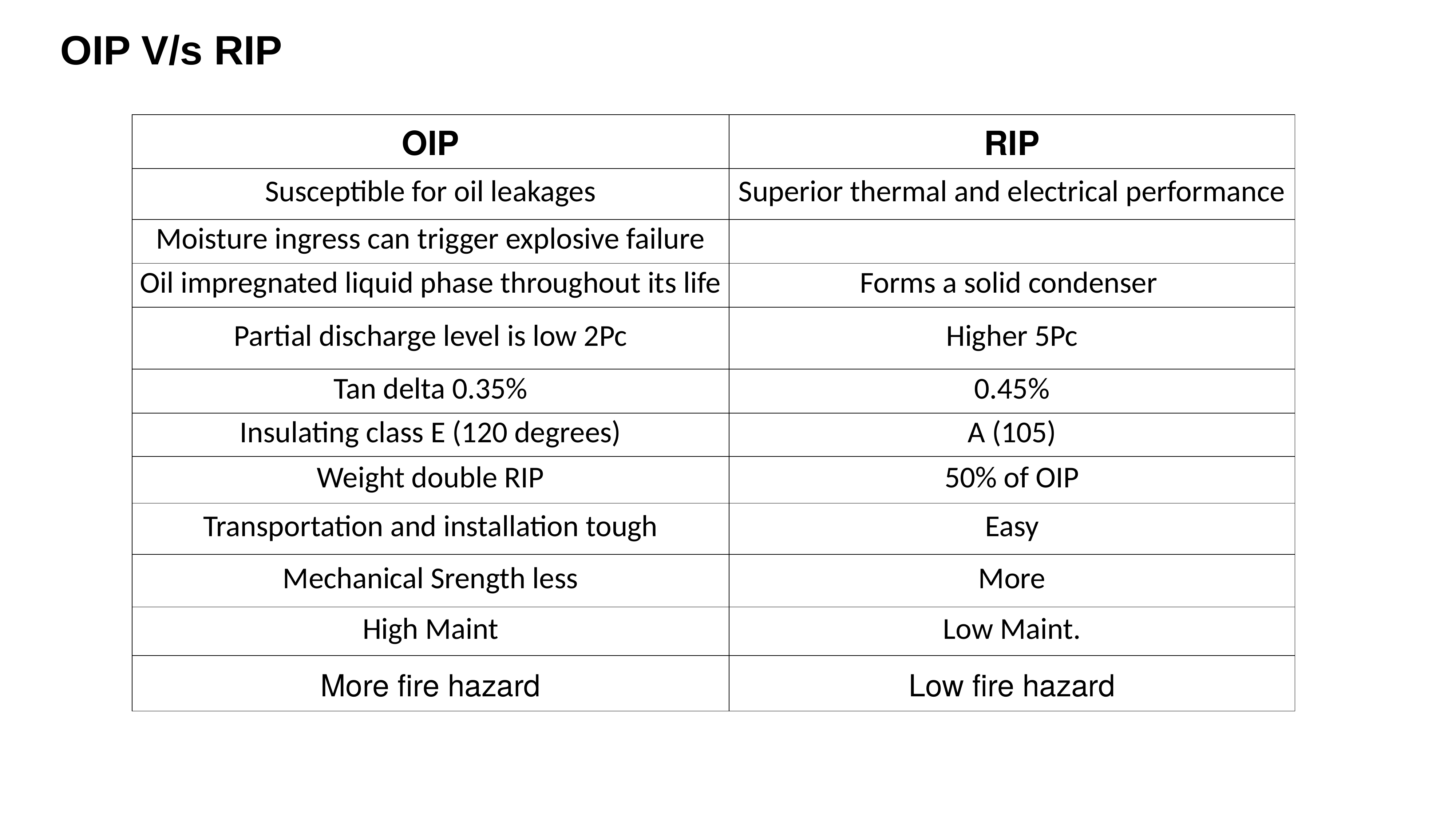

OIP V/s RIP
| OIP | RIP |
| --- | --- |
| Susceptible for oil leakages | Superior thermal and electrical performance |
| Moisture ingress can trigger explosive failure |  |
| Oil impregnated liquid phase throughout its life | Forms a solid condenser |
| Partial discharge level is low 2Pc | Higher 5Pc |
| Tan delta 0.35% | 0.45% |
| Insulating class E (120 degrees) | A (105) |
| Weight double RIP | 50% of OIP |
| Transportation and installation tough | Easy |
| Mechanical Srength less | More |
| High Maint | Low Maint. |
| More fire hazard | Low fire hazard |